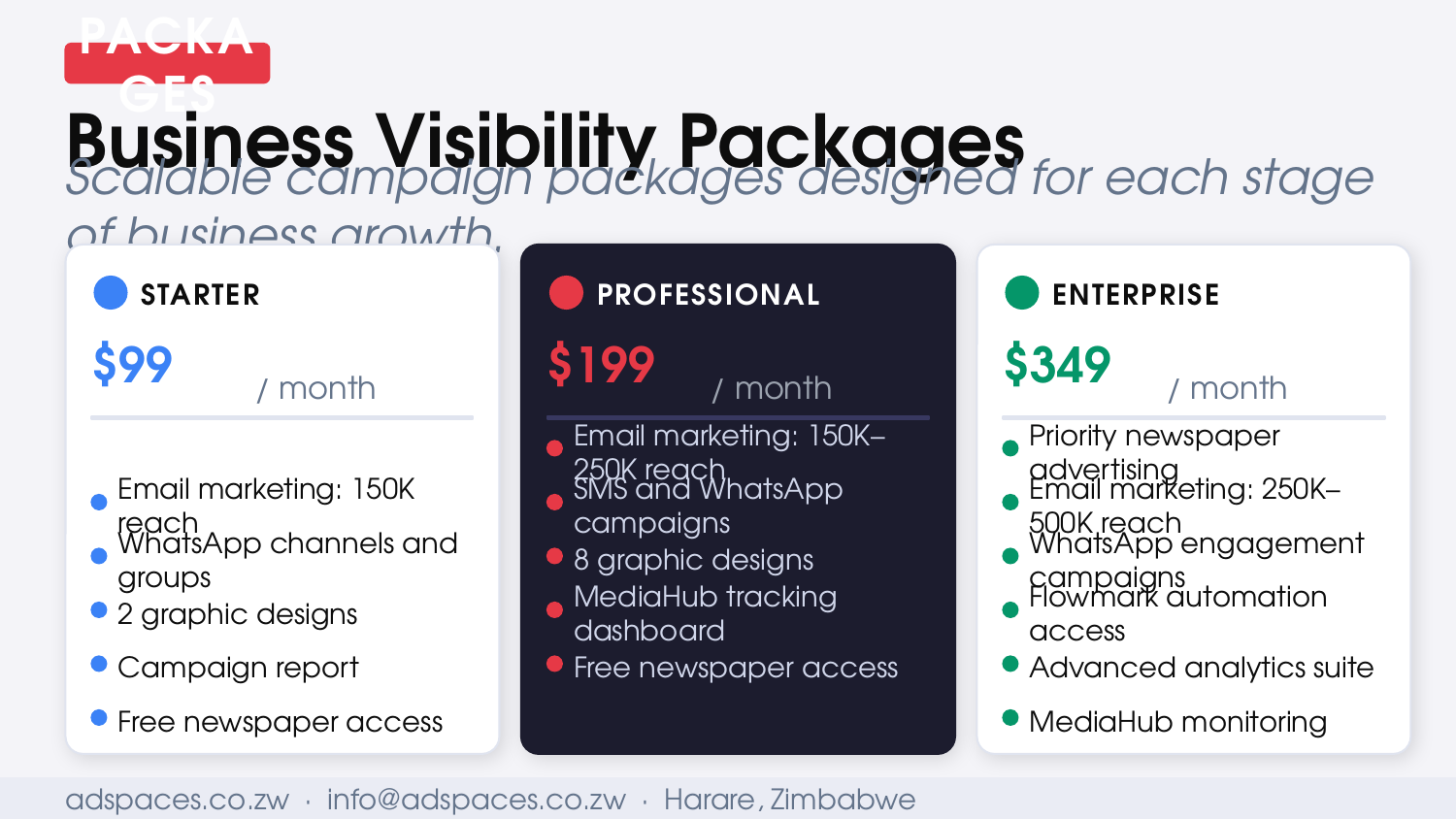

PACKAGES
Business Visibility Packages
Scalable campaign packages designed for each stage of business growth.

STARTER
PROFESSIONAL
ENTERPRISE

$99
$199
$349
/ month
/ month
/ month

Email marketing: 150K–250K reach
Priority newspaper advertising

Email marketing: 150K reach
SMS and WhatsApp campaigns
Email marketing: 250K–500K reach

WhatsApp channels and groups
8 graphic designs
WhatsApp engagement campaigns

2 graphic designs
MediaHub tracking dashboard
Flowmark automation access

Campaign report
Free newspaper access
Advanced analytics suite

Free newspaper access
MediaHub monitoring

adspaces.co.zw  ·  info@adspaces.co.zw  ·  Harare, Zimbabwe